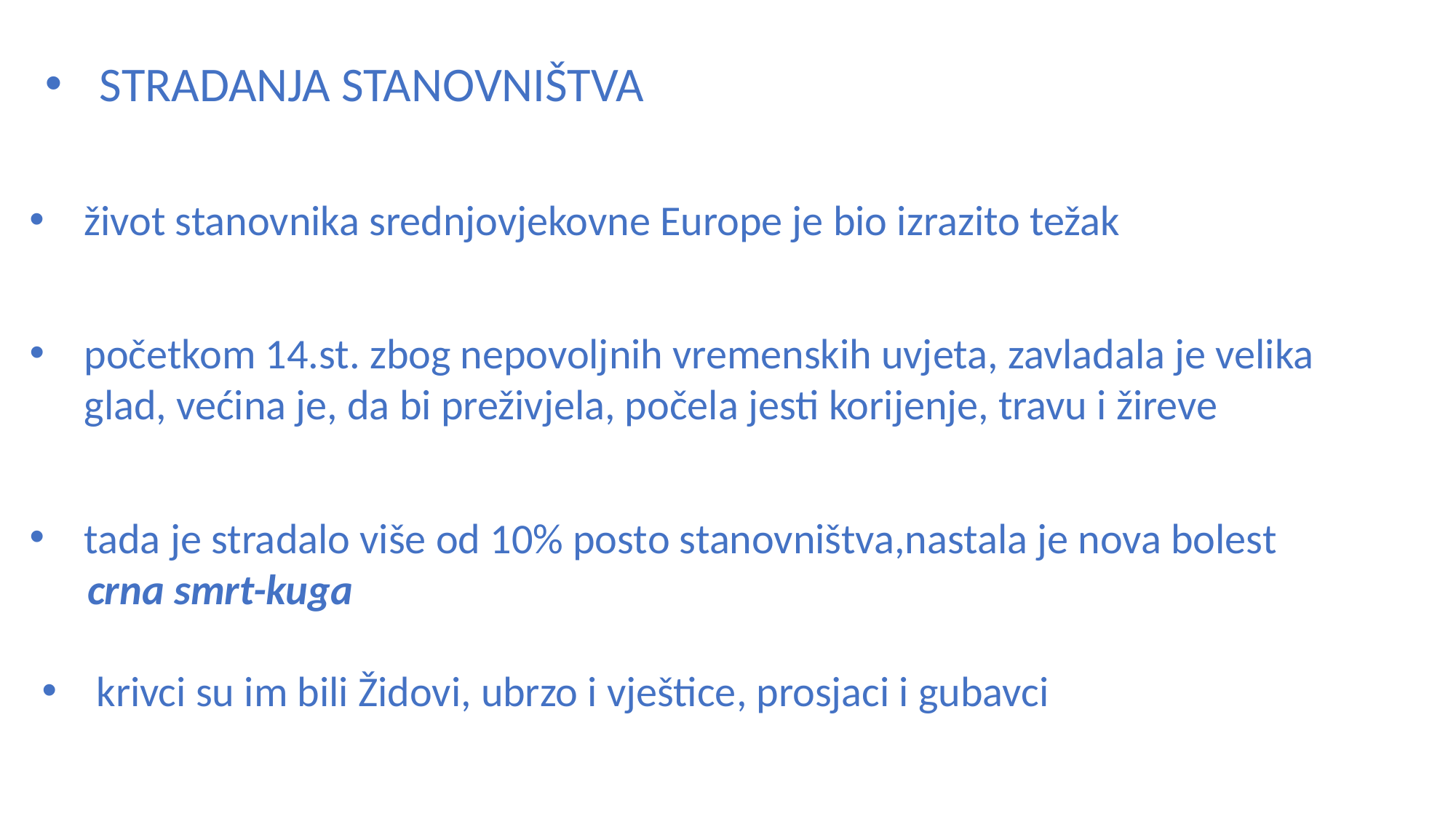

STRADANJA STANOVNIŠTVA
život stanovnika srednjovjekovne Europe je bio izrazito težak
početkom 14.st. zbog nepovoljnih vremenskih uvjeta, zavladala je velika glad, većina je, da bi preživjela, počela jesti korijenje, travu i žireve
tada je stradalo više od 10% posto stanovništva,nastala je nova bolest
      crna smrt-kuga
krivci su im bili Židovi, ubrzo i vještice, prosjaci i gubavci